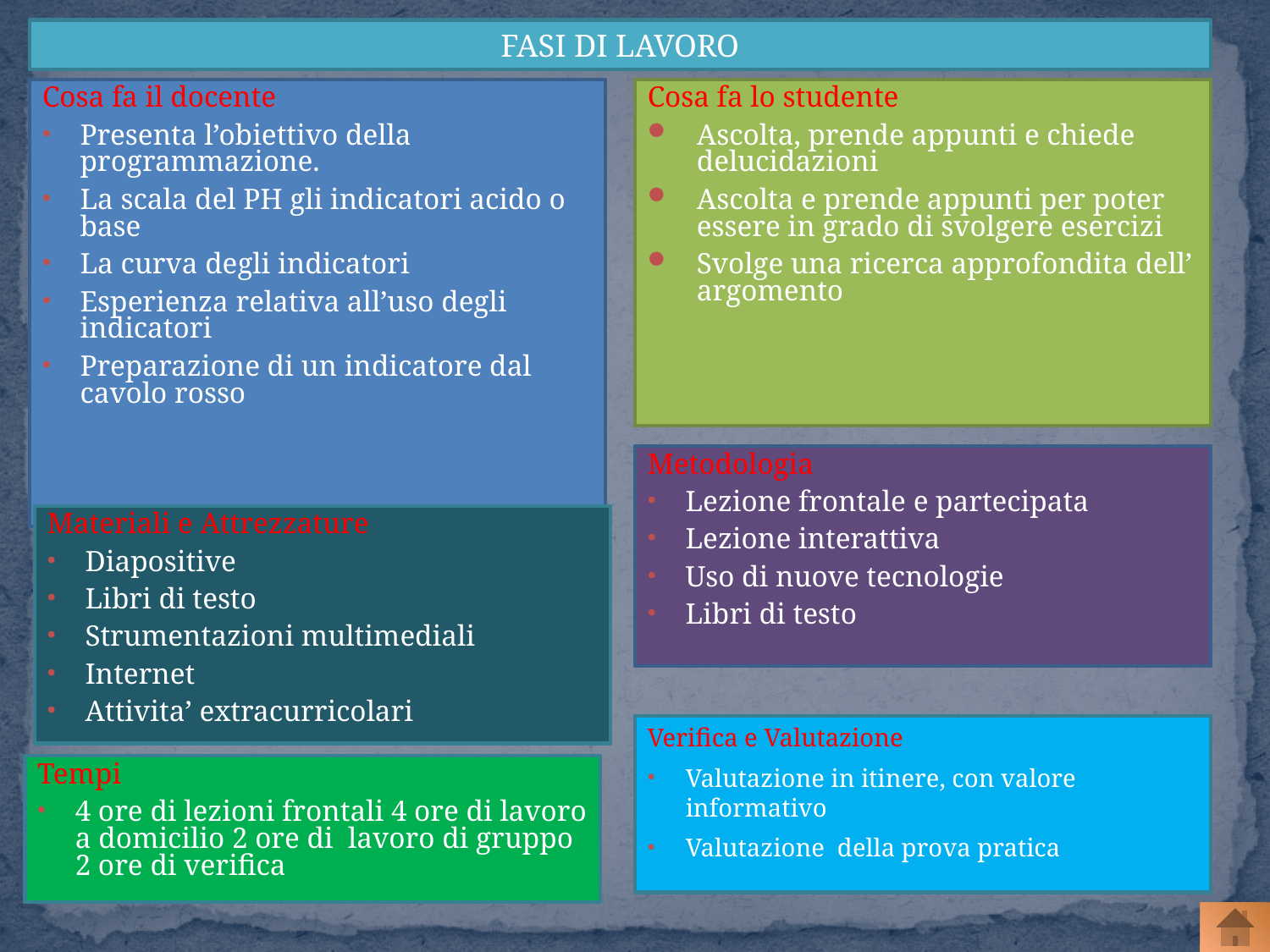

FASI DI LAVORO
Cosa fa il docente
Presenta l’obiettivo della programmazione.
La scala del PH gli indicatori acido o base
La curva degli indicatori
Esperienza relativa all’uso degli indicatori
Preparazione di un indicatore dal cavolo rosso
Cosa fa lo studente
Ascolta, prende appunti e chiede delucidazioni
Ascolta e prende appunti per poter essere in grado di svolgere esercizi
Svolge una ricerca approfondita dell’ argomento
Metodologia
Lezione frontale e partecipata
Lezione interattiva
Uso di nuove tecnologie
Libri di testo
Materiali e Attrezzature
Diapositive
Libri di testo
Strumentazioni multimediali
Internet
Attivita’ extracurricolari

Verifica e Valutazione
Valutazione in itinere, con valore informativo
Valutazione  della prova pratica

Tempi
4 ore di lezioni frontali 4 ore di lavoro a domicilio 2 ore di  lavoro di gruppo 2 ore di verifica